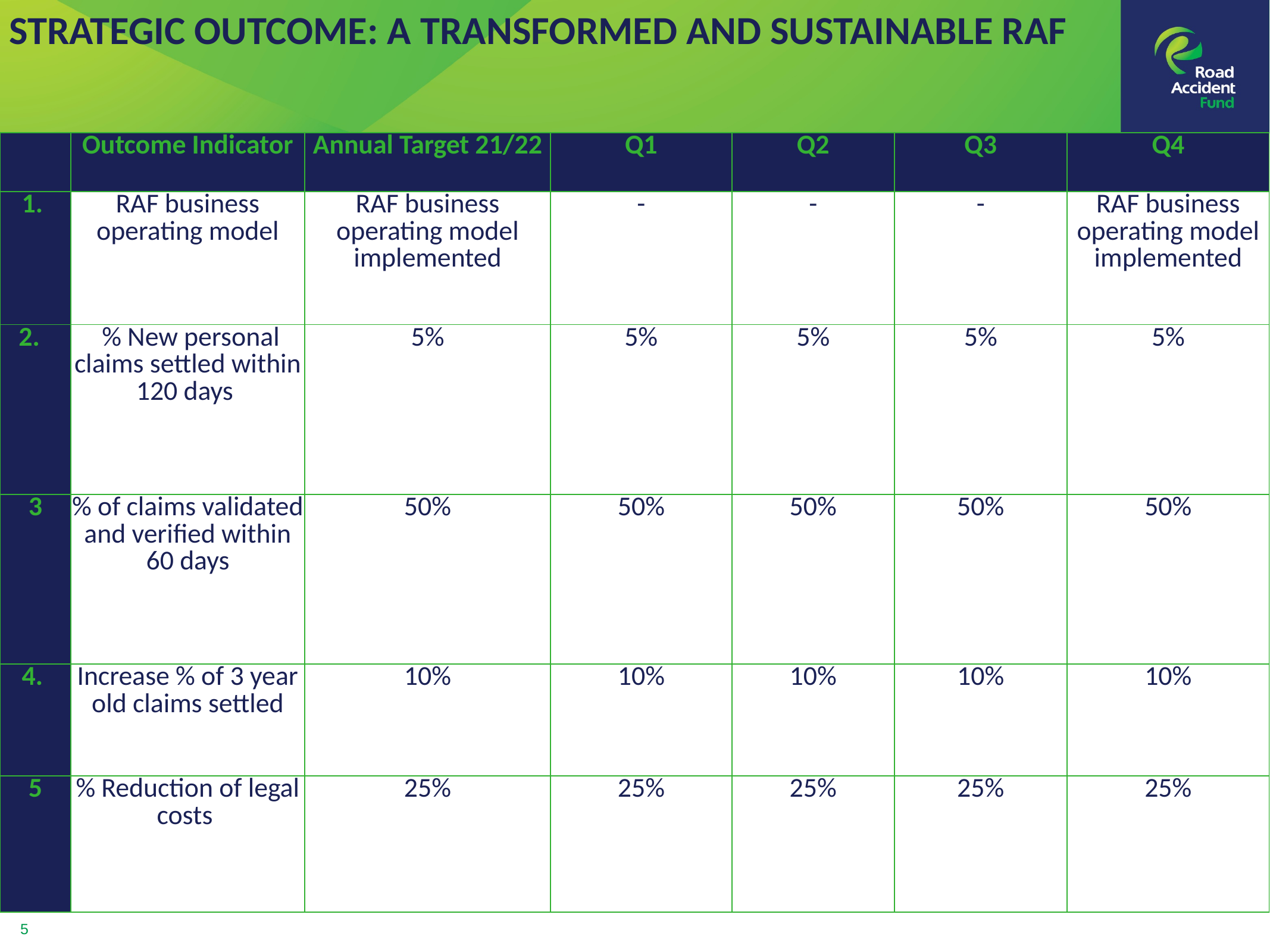

STRATEGIC OUTCOME: A TRANSFORMED AND SUSTAINABLE RAF

|  | Outcome Indicator | Annual Target 21/22 | Q1 | Q2 | Q3 | Q4 |
| --- | --- | --- | --- | --- | --- | --- |
| 1. | RAF business operating model | RAF business operating model implemented | - | - | - | RAF business operating model implemented |
| 2. | % New personal claims settled within 120 days | 5% | 5% | 5% | 5% | 5% |
| 3 | % of claims validated and verified within 60 days | 50% | 50% | 50% | 50% | 50% |
| 4. | Increase % of 3 year old claims settled | 10% | 10% | 10% | 10% | 10% |
| 5 | % Reduction of legal costs | 25% | 25% | 25% | 25% | 25% |
5